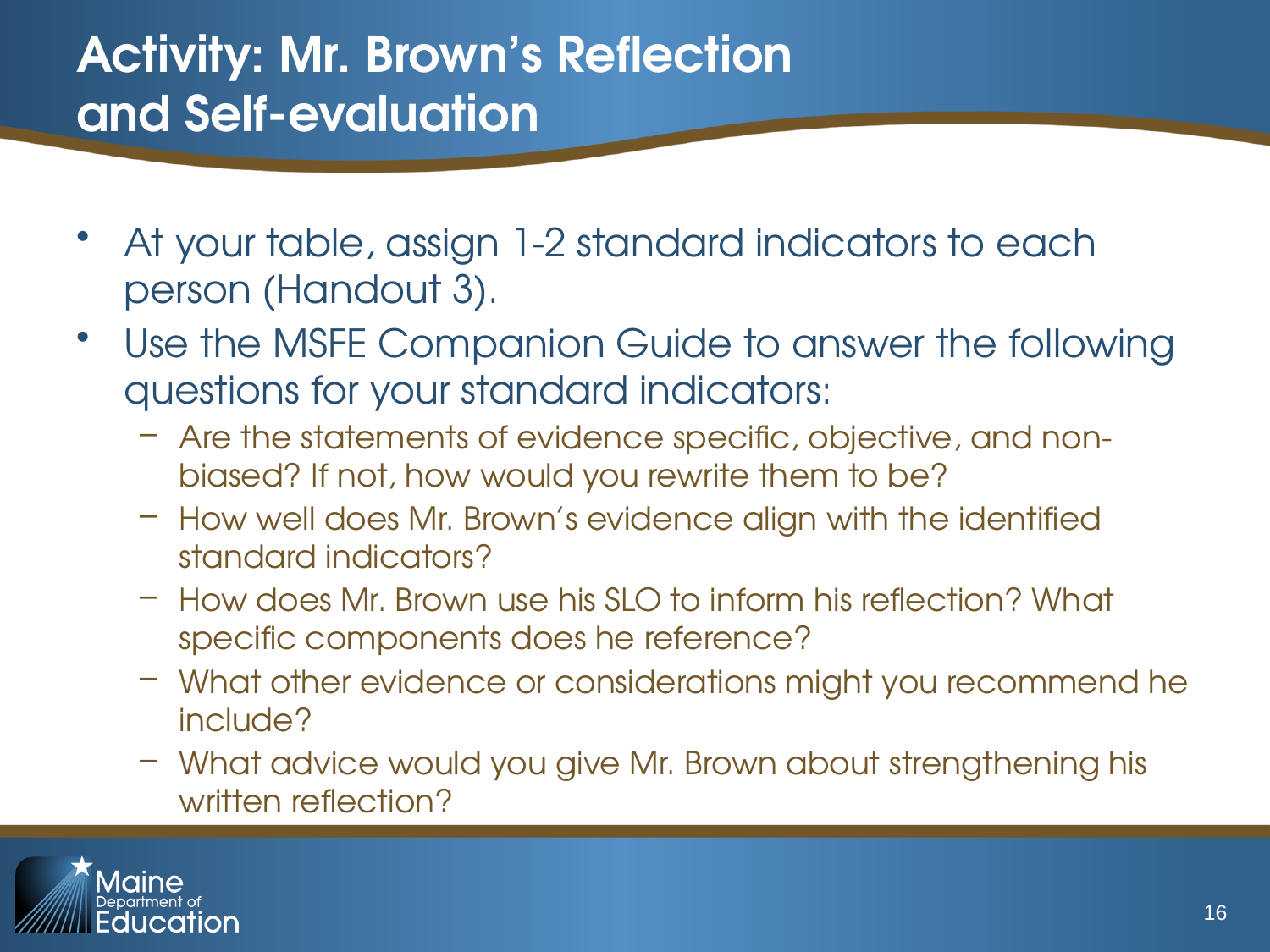

# Activity: Mr. Brown’s Reflection and Self-evaluation
At your table, assign 1-2 standard indicators to each person (Handout 3).
Use the MSFE Companion Guide to answer the following questions for your standard indicators:
Are the statements of evidence specific, objective, and non-biased? If not, how would you rewrite them to be?
How well does Mr. Brown’s evidence align with the identified standard indicators?
How does Mr. Brown use his SLO to inform his reflection? What specific components does he reference?
What other evidence or considerations might you recommend he include?
What advice would you give Mr. Brown about strengthening his written reflection?
16